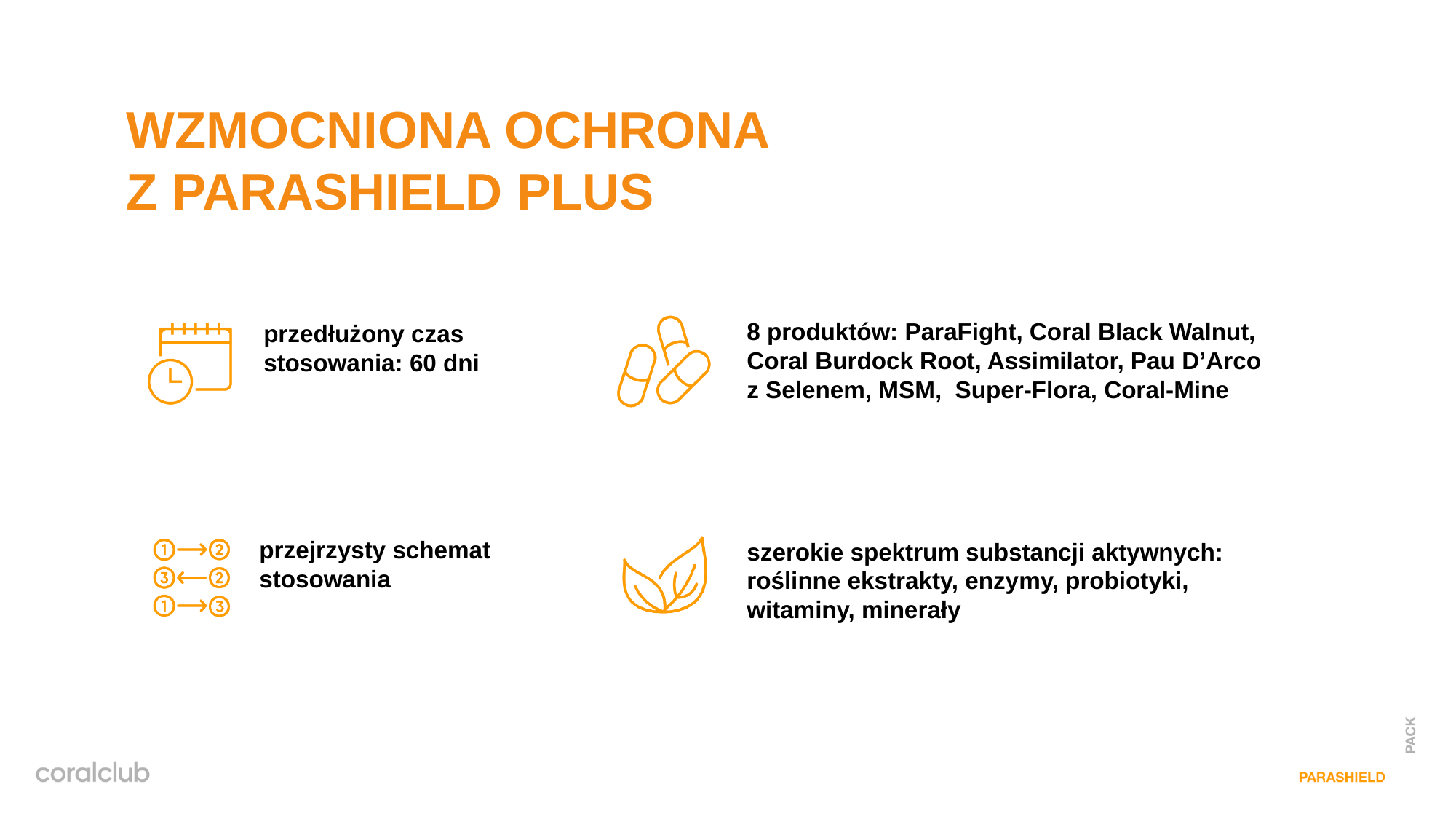

# WZMOCNIONA OCHRONA Z PARASHIELD PLUS

8 produktów: ParaFight, Coral Black Walnut, Coral Burdock Root, Assimilator, Pau D’Arco z Selenem, MSM,  Super-Flora, Coral-Mine
przedłużony czas stosowania: 60 dni

przejrzysty schemat stosowania
szerokie spektrum substancji aktywnych:  roślinne ekstrakty, enzymy, probiotyki, witaminy, minerały